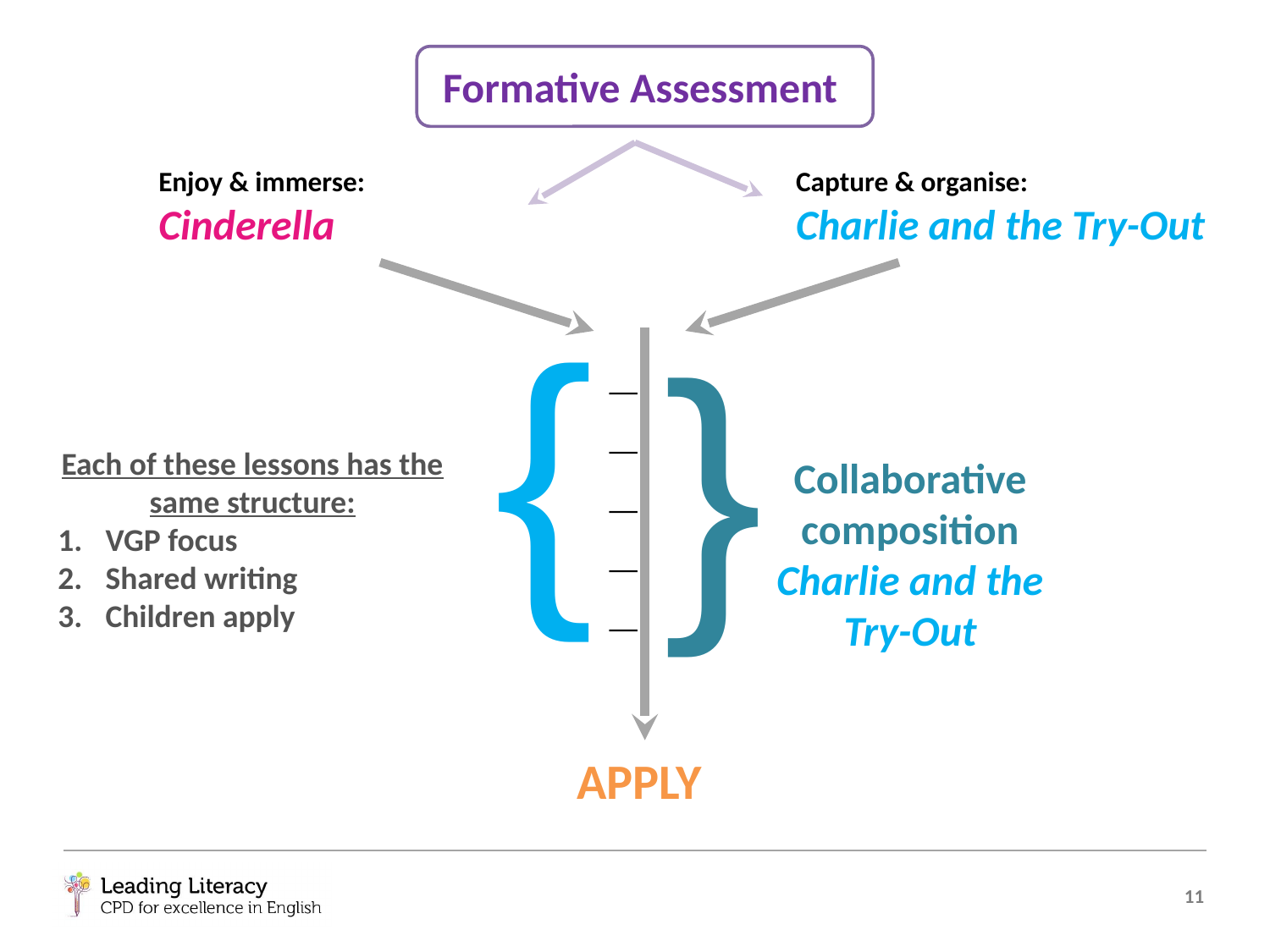

Formative Assessment
Capture & organise:
Charlie and the Try-Out
Enjoy & immerse: Cinderella
}
_____
}
Each of these lessons has the same structure:
VGP focus
Shared writing
Children apply
Collaborative composition
Charlie and the Try-Out
APPLY